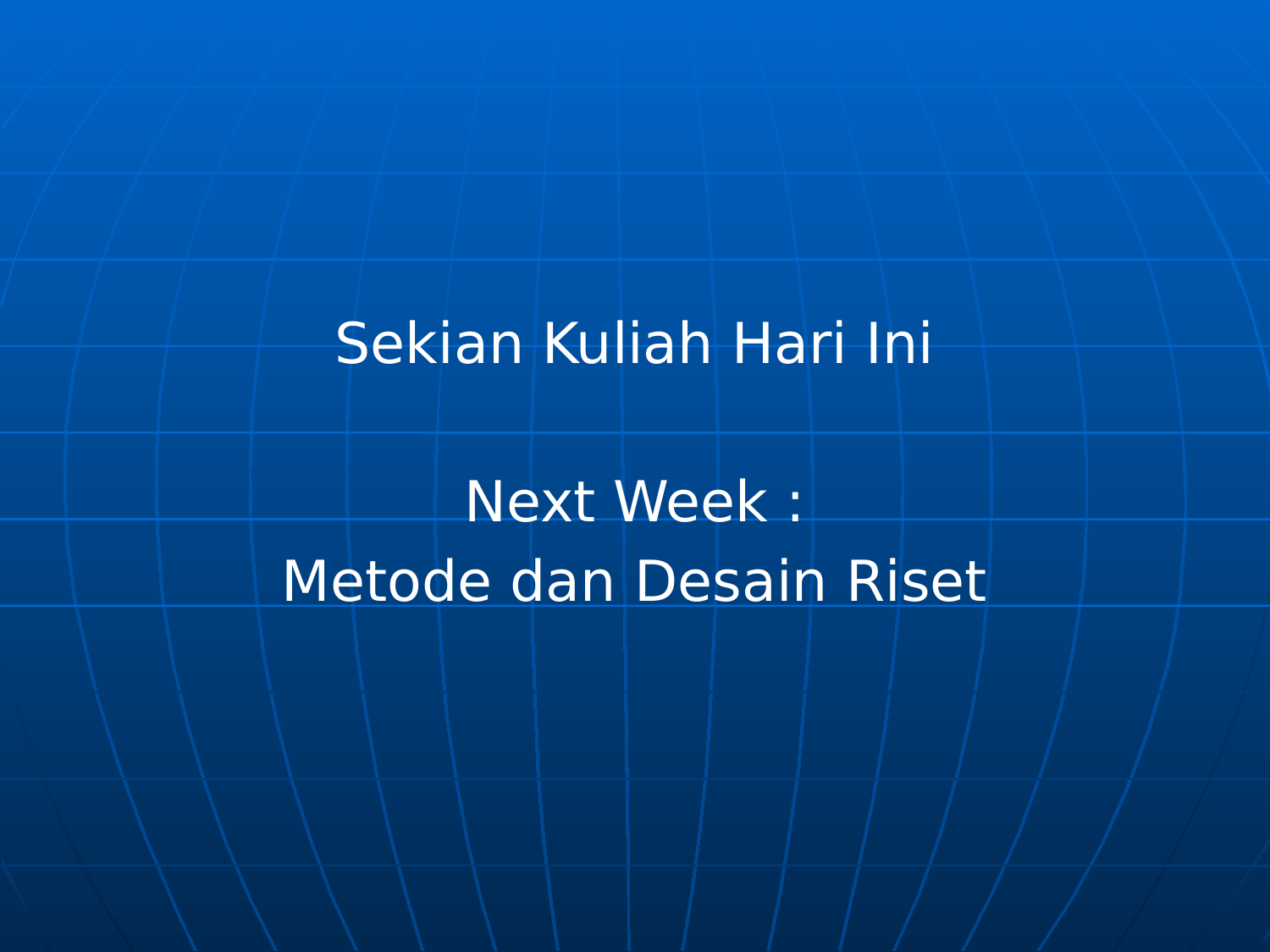

#

Sekian Kuliah Hari Ini

Next Week :
Metode dan Desain Riset